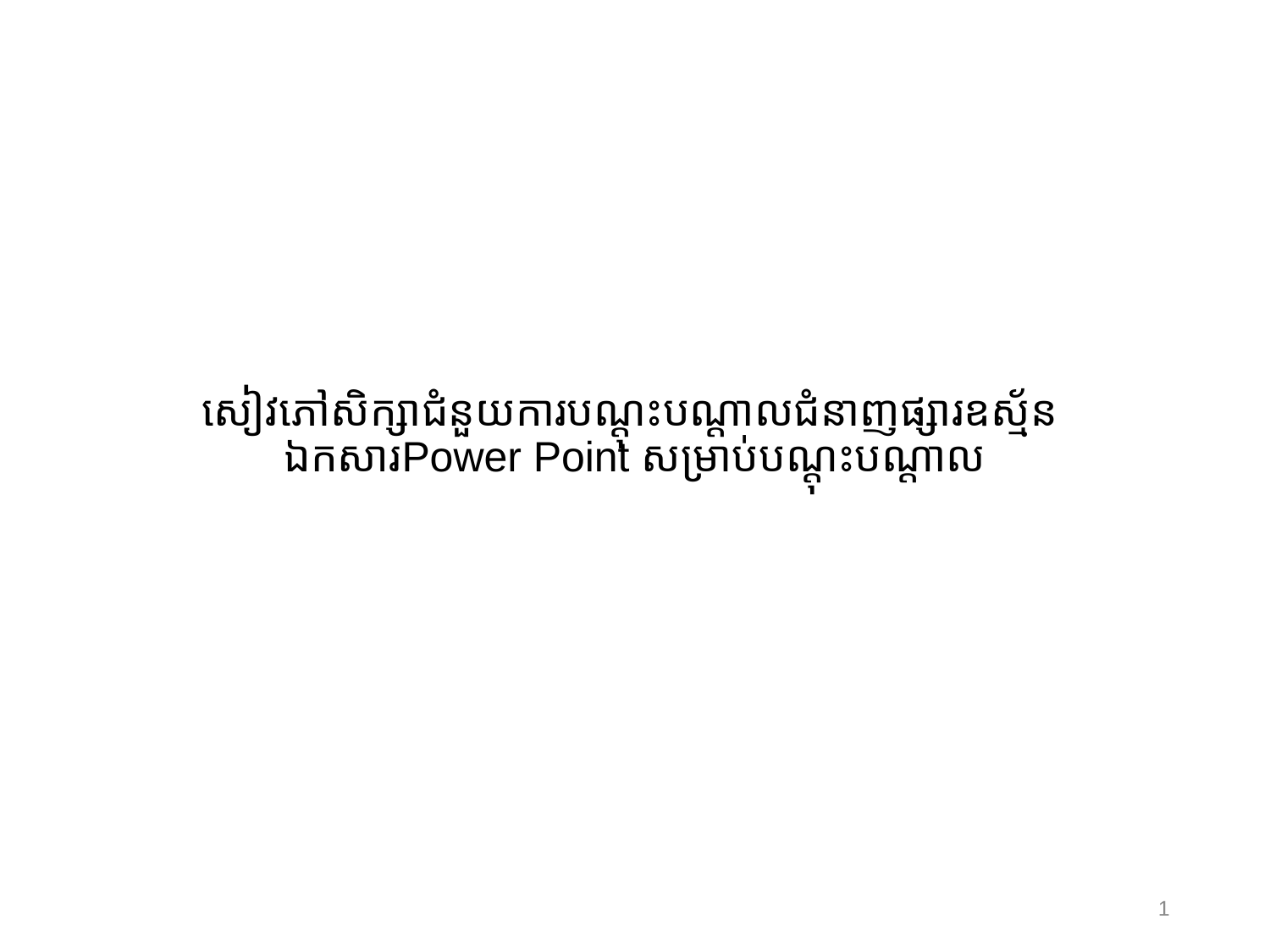

# សៀវភៅសិក្សាជំនួយការបណ្តុះបណ្តាលជំនាញផ្សារឧស្ម័ន​ ឯកសារPower Point សម្រាប់បណ្តុះបណ្តាល
1